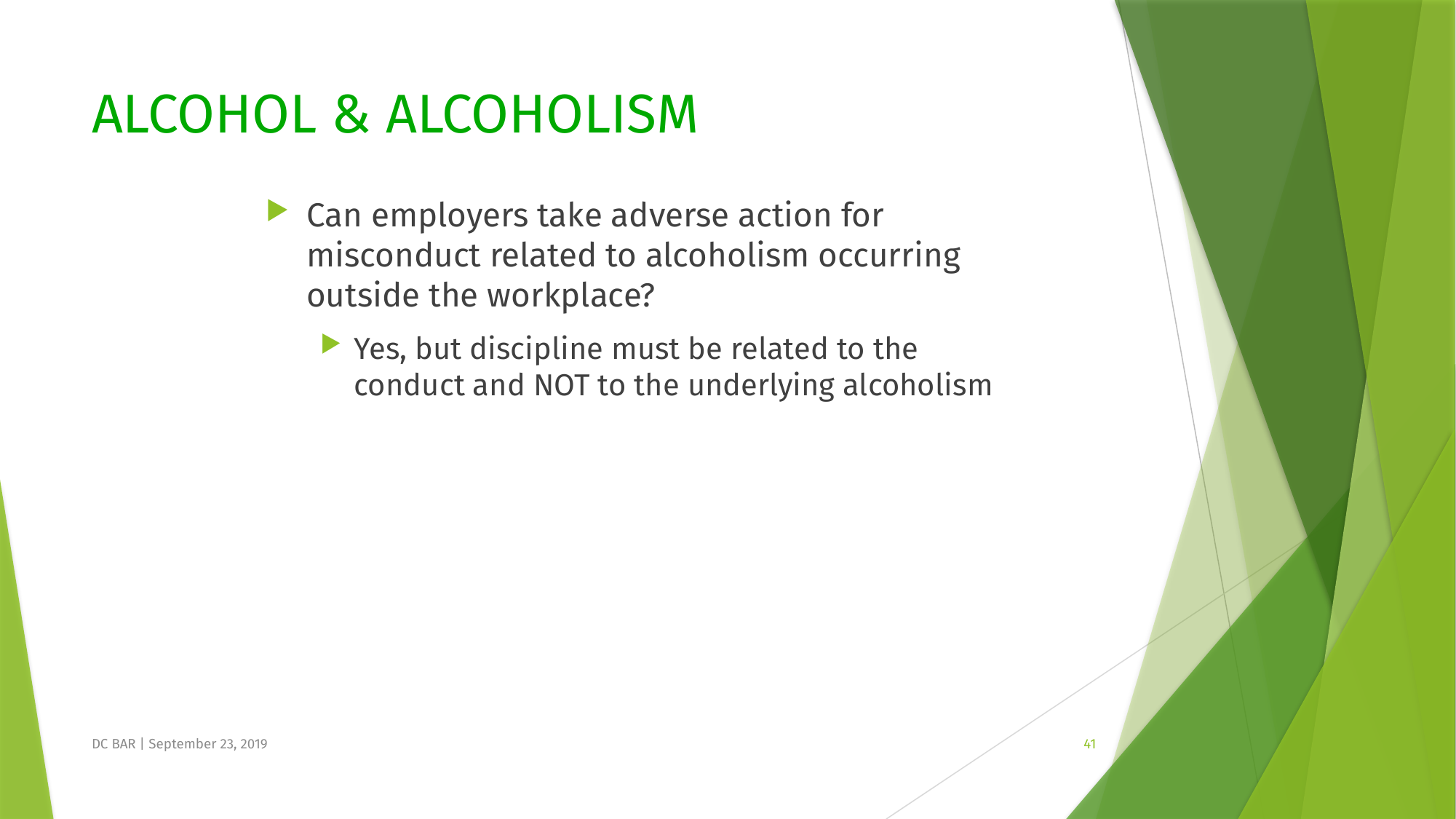

# ALCOHOL & ALCOHOLISM
Can employers take adverse action for misconduct related to alcoholism occurring outside the workplace?
Yes, but discipline must be related to the conduct and NOT to the underlying alcoholism

DC BAR | September 23, 2019
41